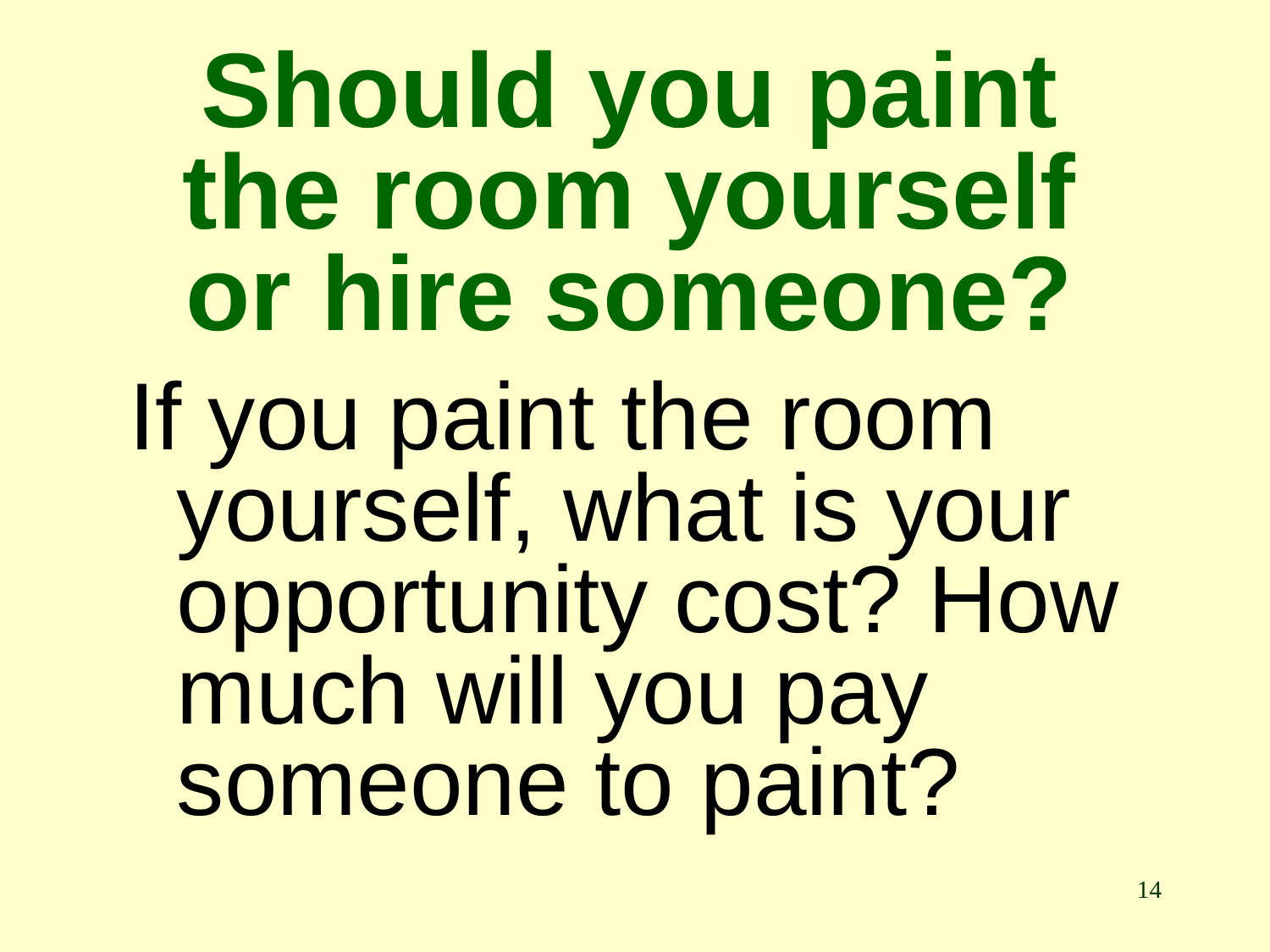

# Should you paint the room yourself or hire someone?
If you paint the room yourself, what is your opportunity cost? How much will you pay someone to paint?
14